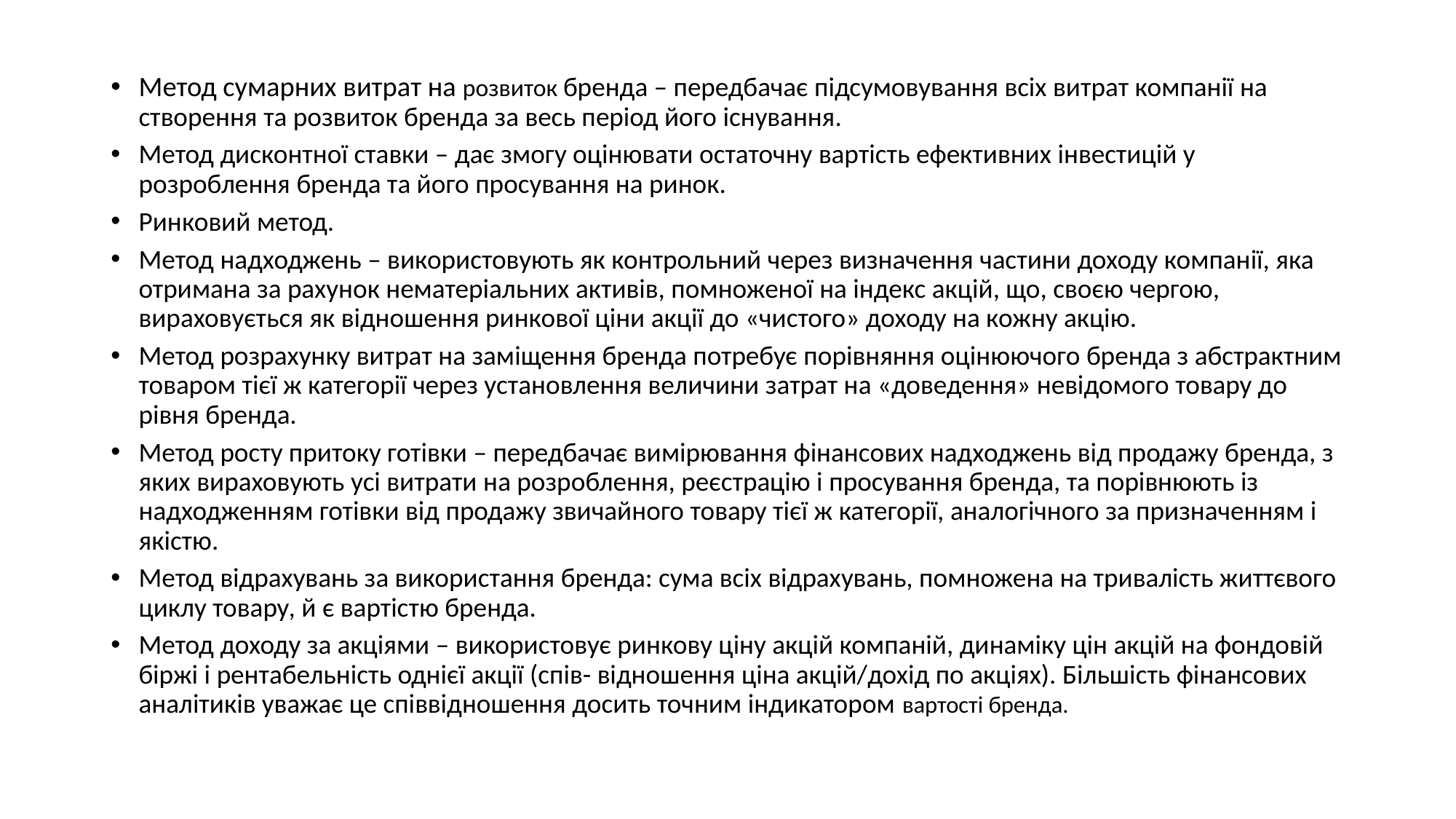

Метод сумарних витрат на розвиток бренда – передбачає підсумовування всіх витрат компанії на створення та розвиток бренда за весь період його існування.
Метод дисконтної ставки – дає змогу оцінювати остаточну вартість ефективних інвестицій у розроблення бренда та його просування на ринок.
Ринковий метод.
Метод надходжень – використовують як контрольний через визначення частини доходу компанії, яка отримана за рахунок нематеріальних активів, помноженої на індекс акцій, що, своєю чергою, вираховується як відношення ринкової ціни акції до «чистого» доходу на кожну акцію.
Метод розрахунку витрат на заміщення бренда потребує порівняння оцінюючого бренда з абстрактним товаром тієї ж категорії через установлення величини затрат на «доведення» невідомого товару до рівня бренда.
Метод росту притоку готівки – передбачає вимірювання фінансових надходжень від продажу бренда, з яких вираховують усі витрати на розроблення, реєстрацію і просування бренда, та порівнюють із надходженням готівки від продажу звичайного товару тієї ж категорії, аналогічного за призначенням і якістю.
Метод відрахувань за використання бренда: сума всіх відрахувань, помножена на тривалість життєвого циклу товару, й є вартістю бренда.
Метод доходу за акціями – використовує ринкову ціну акцій компаній, динаміку цін акцій на фондовій біржі і рентабельність однієї акції (спів- відношення ціна акцій/дохід по акціях). Більшість фінансових аналітиків уважає це співвідношення досить точним індикатором вартості бренда.